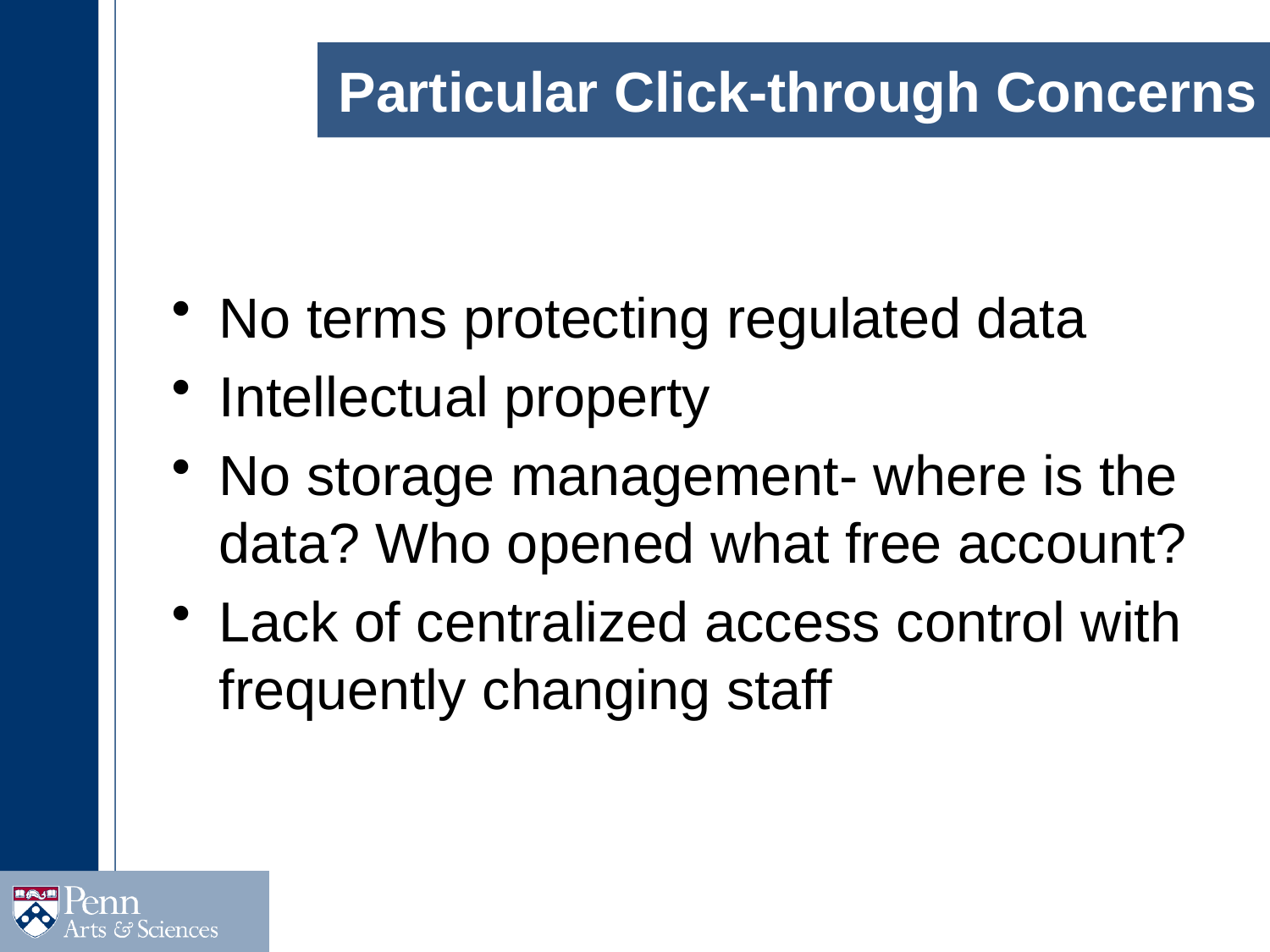

# Particular Click-through Concerns
No terms protecting regulated data
Intellectual property
No storage management- where is the data? Who opened what free account?
Lack of centralized access control with frequently changing staff